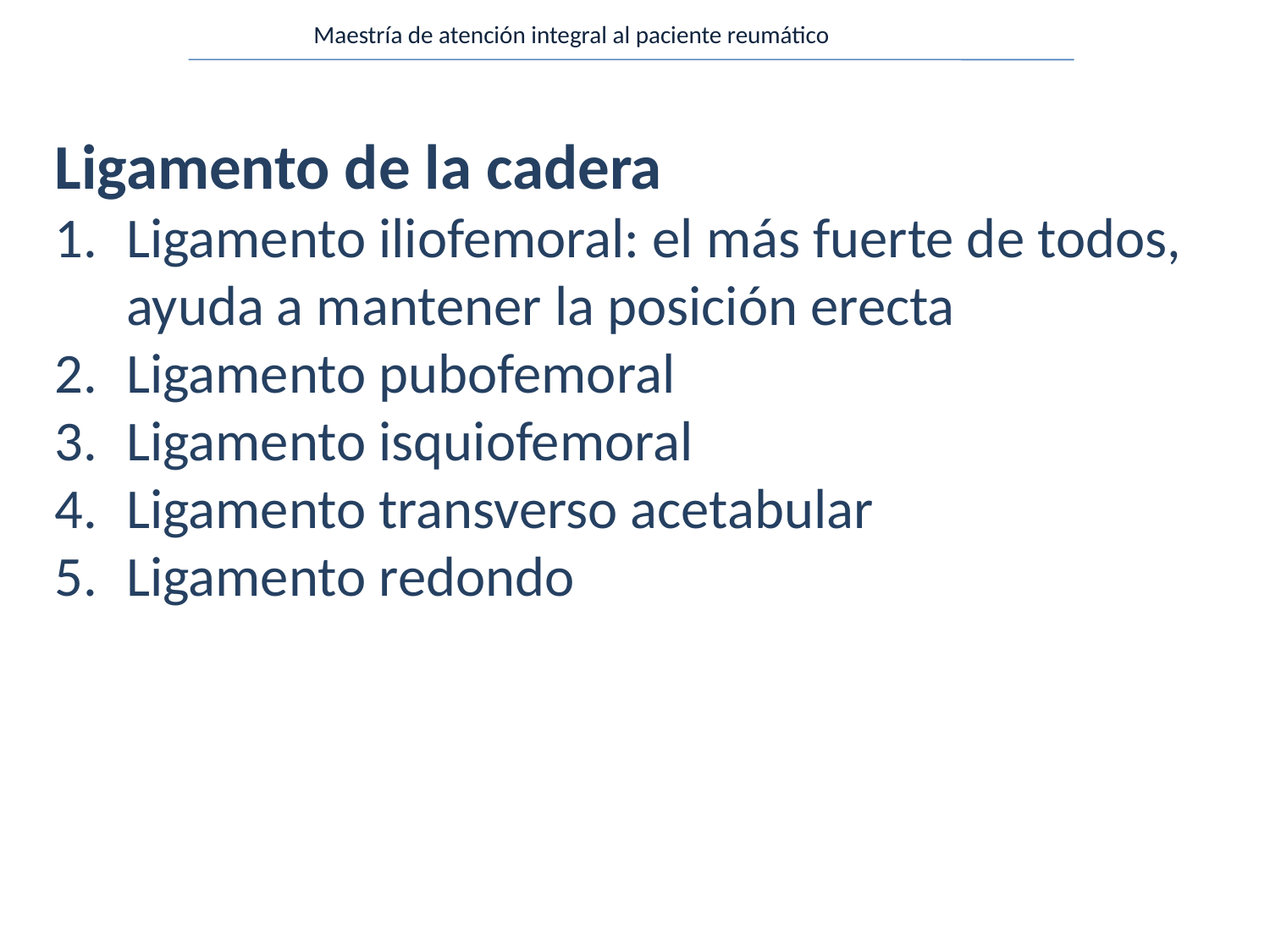

Maestría de atención integral al paciente reumático
Ligamento de la cadera
Ligamento iliofemoral: el más fuerte de todos, ayuda a mantener la posición erecta
Ligamento pubofemoral
Ligamento isquiofemoral
Ligamento transverso acetabular
Ligamento redondo